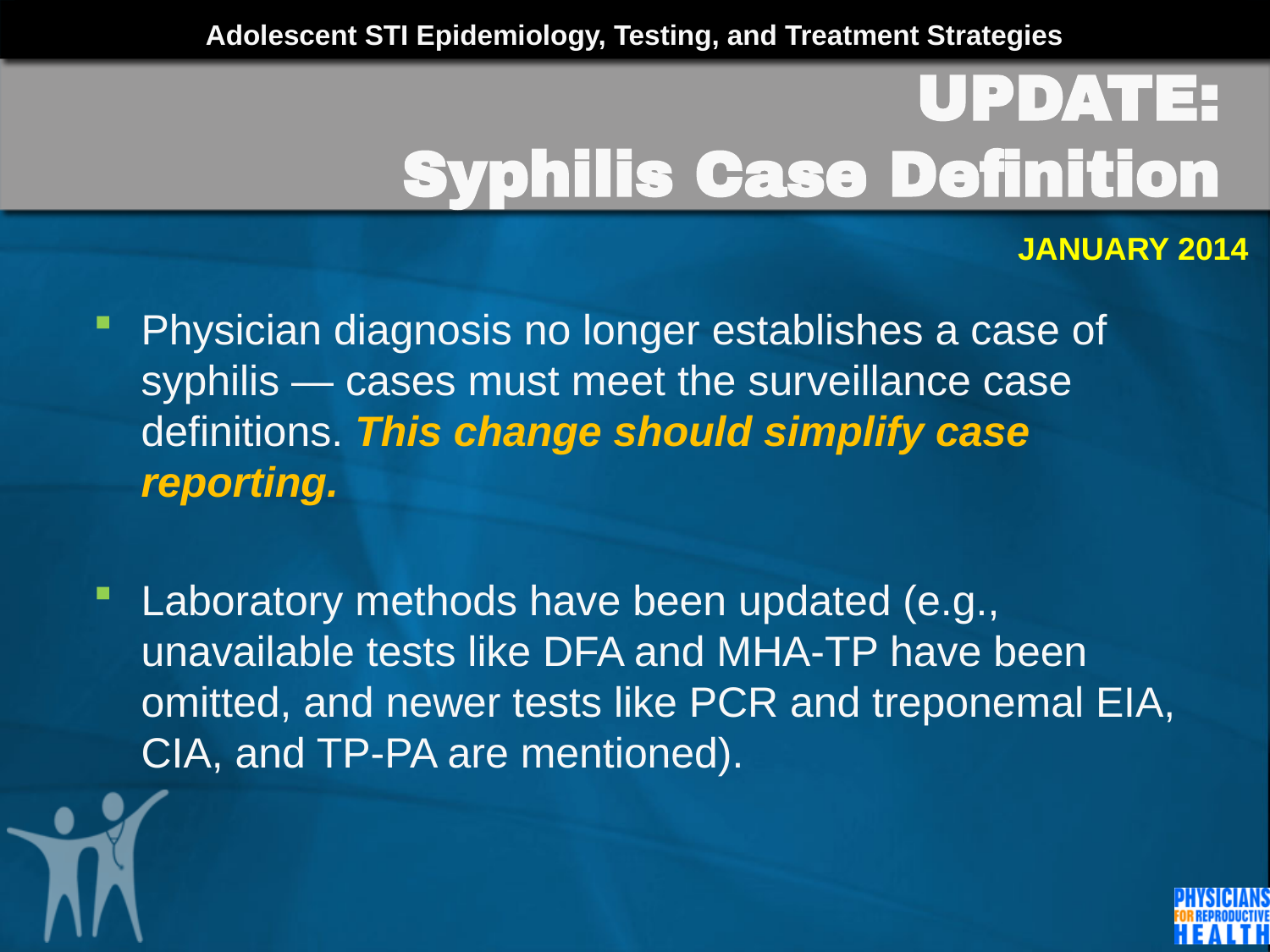

# UPDATE: Syphilis Case Definition
JANUARY 2014
Physician diagnosis no longer establishes a case of syphilis — cases must meet the surveillance case definitions. This change should simplify case reporting.

Laboratory methods have been updated (e.g., unavailable tests like DFA and MHA-TP have been omitted, and newer tests like PCR and treponemal EIA, CIA, and TP-PA are mentioned).